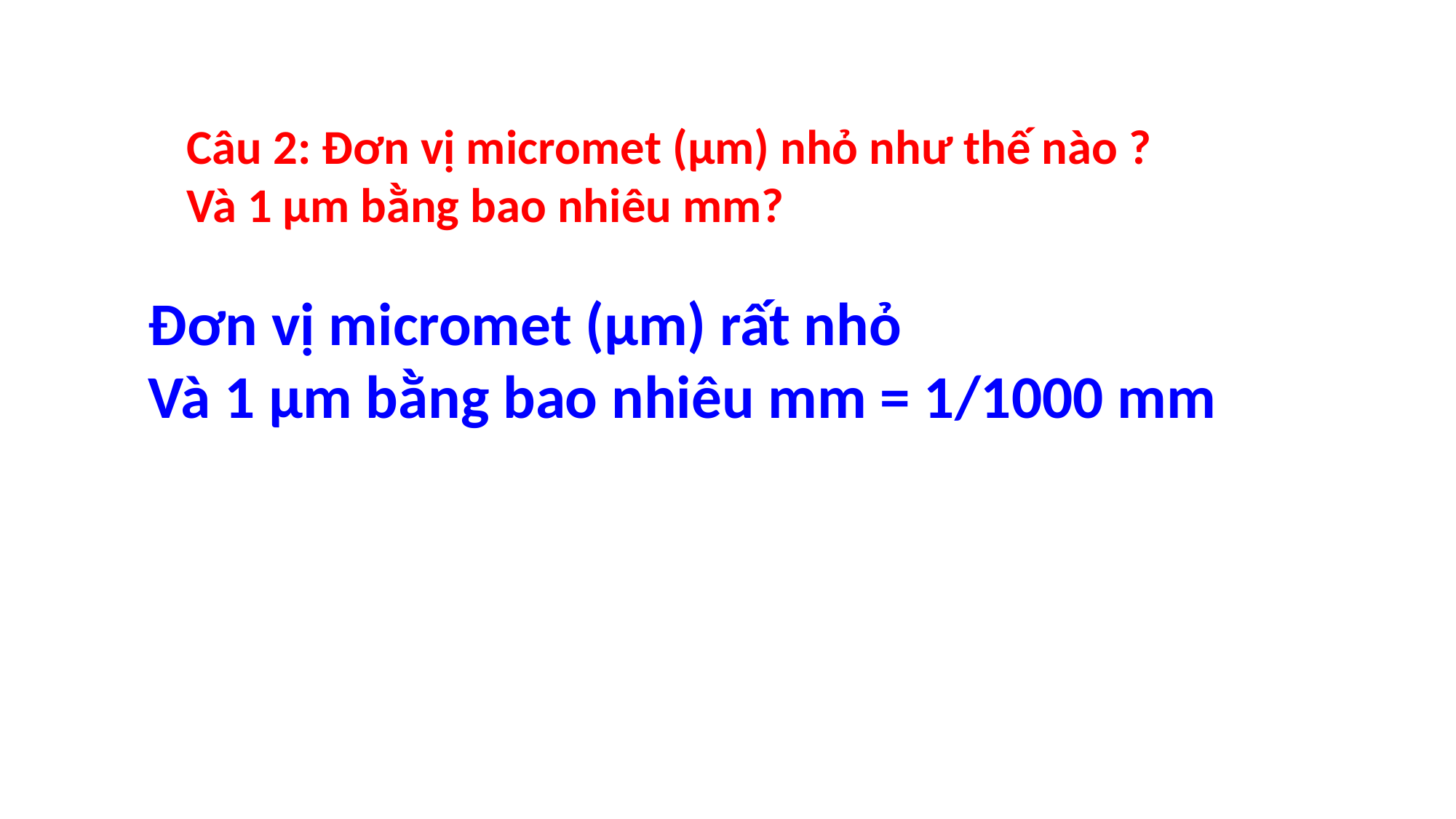

Câu 2: Đơn vị micromet (µm) nhỏ như thế nào ?
Và 1 µm bằng bao nhiêu mm?
Đơn vị micromet (µm) rất nhỏ
Và 1 µm bằng bao nhiêu mm = 1/1000 mm